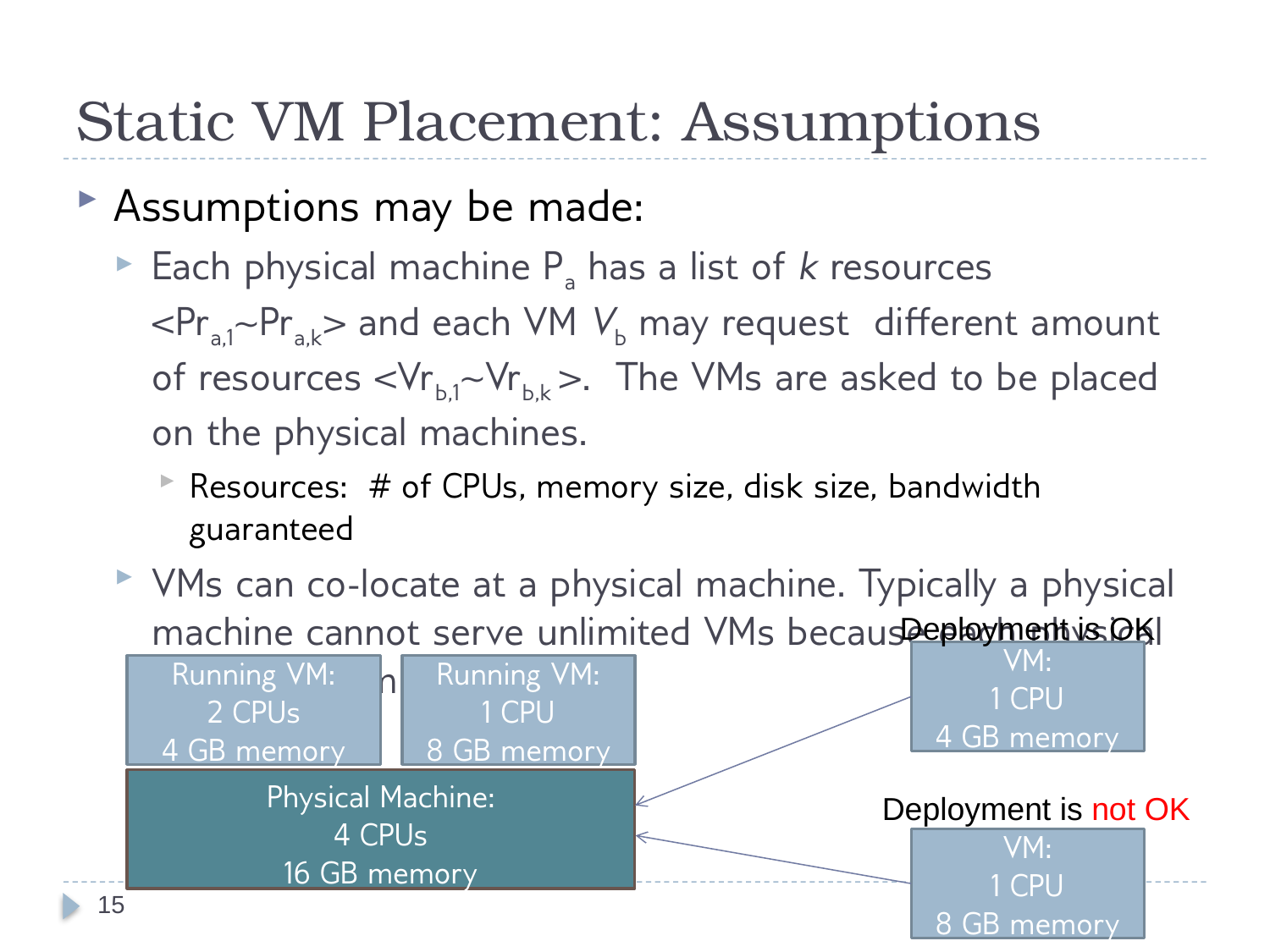

# Static VM Placement: Assumptions
Assumptions may be made:
Each physical machine Pa has a list of k resources <Pra,1~Pra,k> and each VM Vb may request  different amount of resources <Vrb,1~Vrb,k >.  The VMs are asked to be placed on the physical machines.
Resources:  # of CPUs, memory size, disk size, bandwidth guaranteed
VMs can co-locate at a physical machine. Typically a physical machine cannot serve unlimited VMs because each physical resource is limited
Deployment is OK
VM:
1 CPU
4 GB memory
Running VM:
2 CPUs
4 GB memory
Running VM:
1 CPU
8 GB memory
Physical Machine:
4 CPUs
16 GB memory
Deployment is not OK
VM:
1 CPU
8 GB memory
15